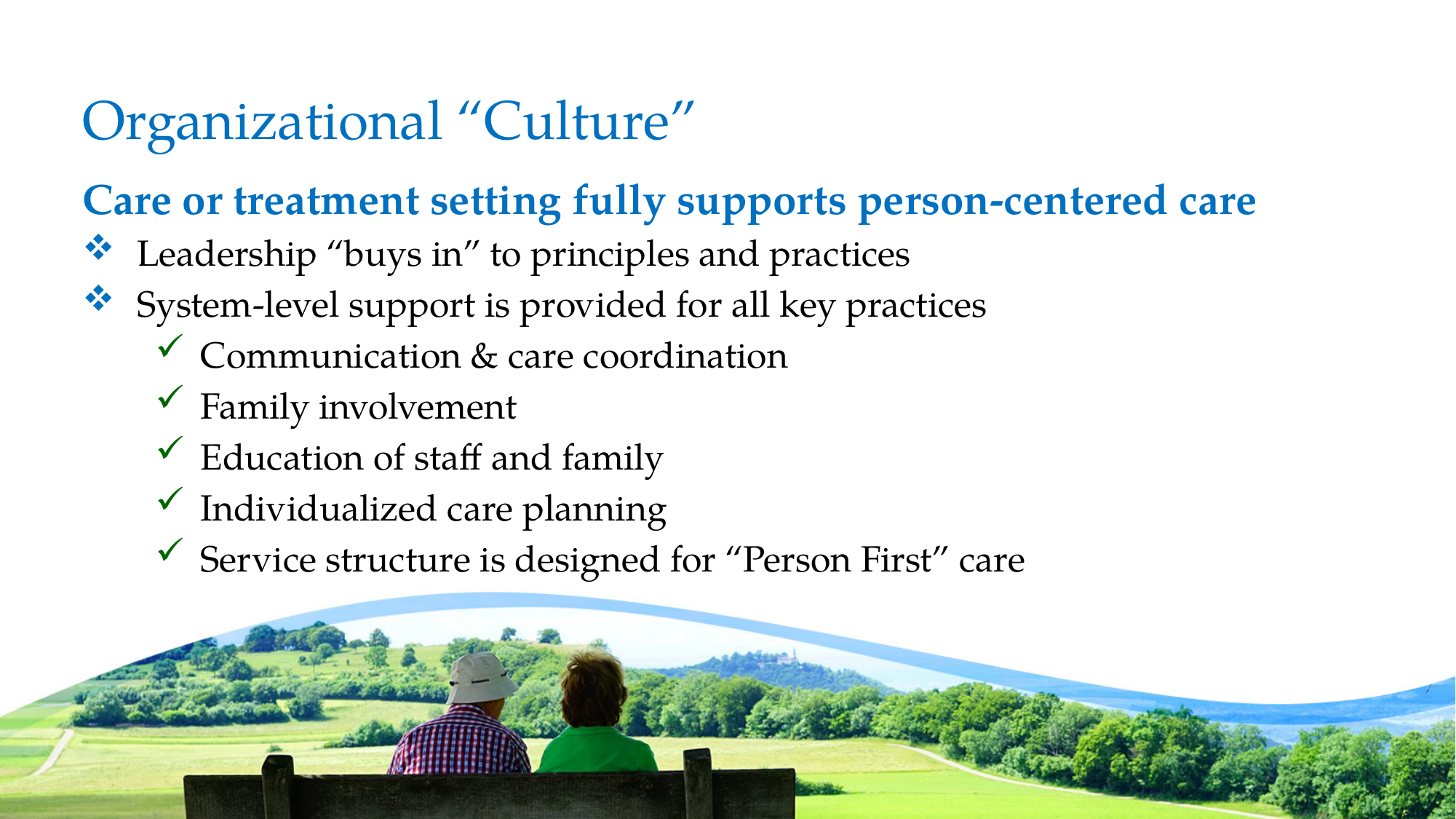

# Organizational “Culture”
Care or treatment setting fully supports person-centered care
Leadership “buys in” to principles and practices
System-level support is provided for all key practices
Communication & care coordination
Family involvement
Education of staff and family
Individualized care planning
Service structure is designed for “Person First” care